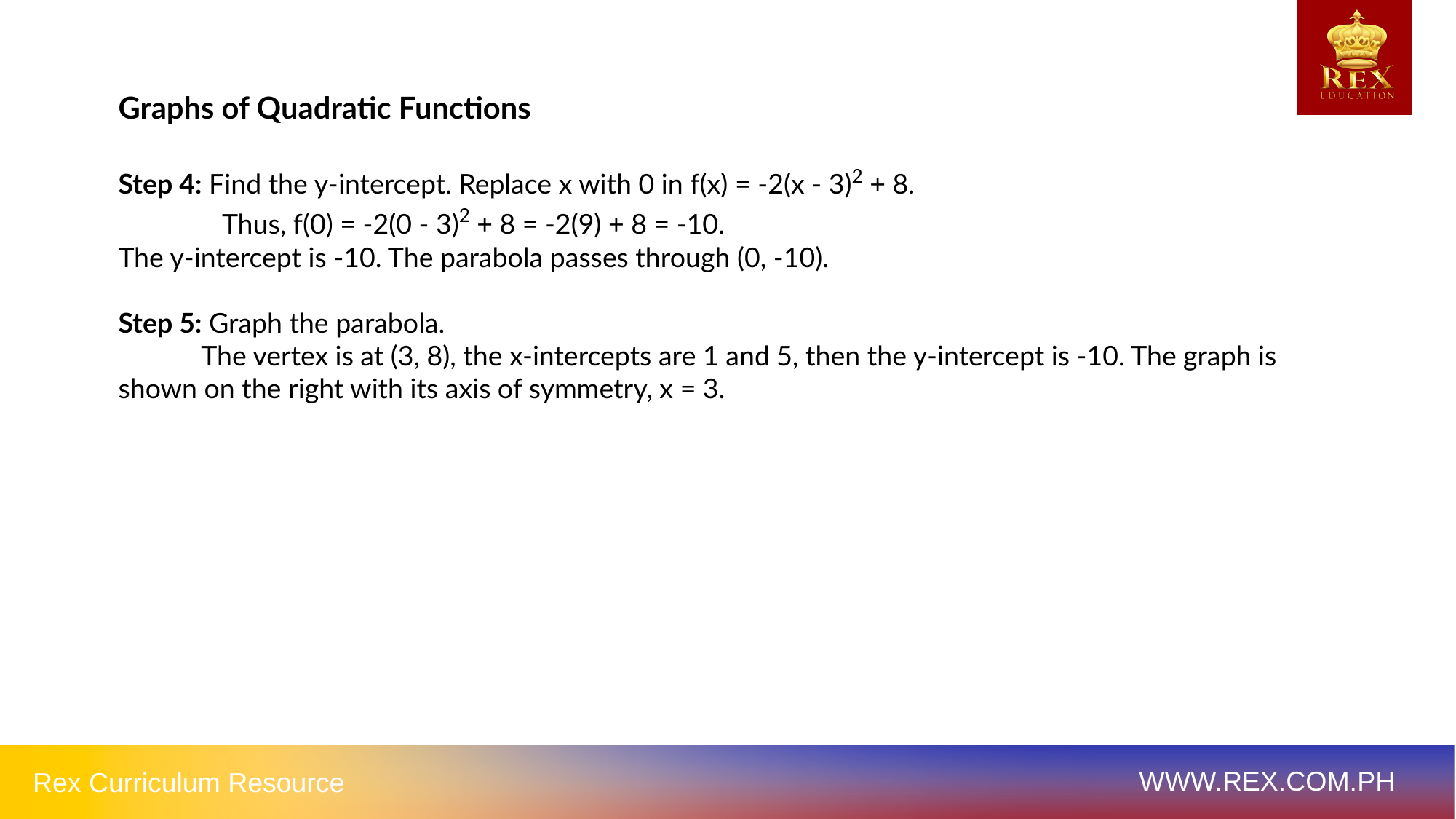

# Graphs of Quadratic Functions

Step 4: Find the y-intercept. Replace x with 0 in f(x) = -2(x - 3)2 + 8.
               Thus, f(0) = -2(0 - 3)2 + 8 = -2(9) + 8 = -10.
The y-intercept is -10. The parabola passes through (0, -10).

Step 5: Graph the parabola.
            The vertex is at (3, 8), the x-intercepts are 1 and 5, then the y-intercept is -10. The graph is shown on the right with its axis of symmetry, x = 3.